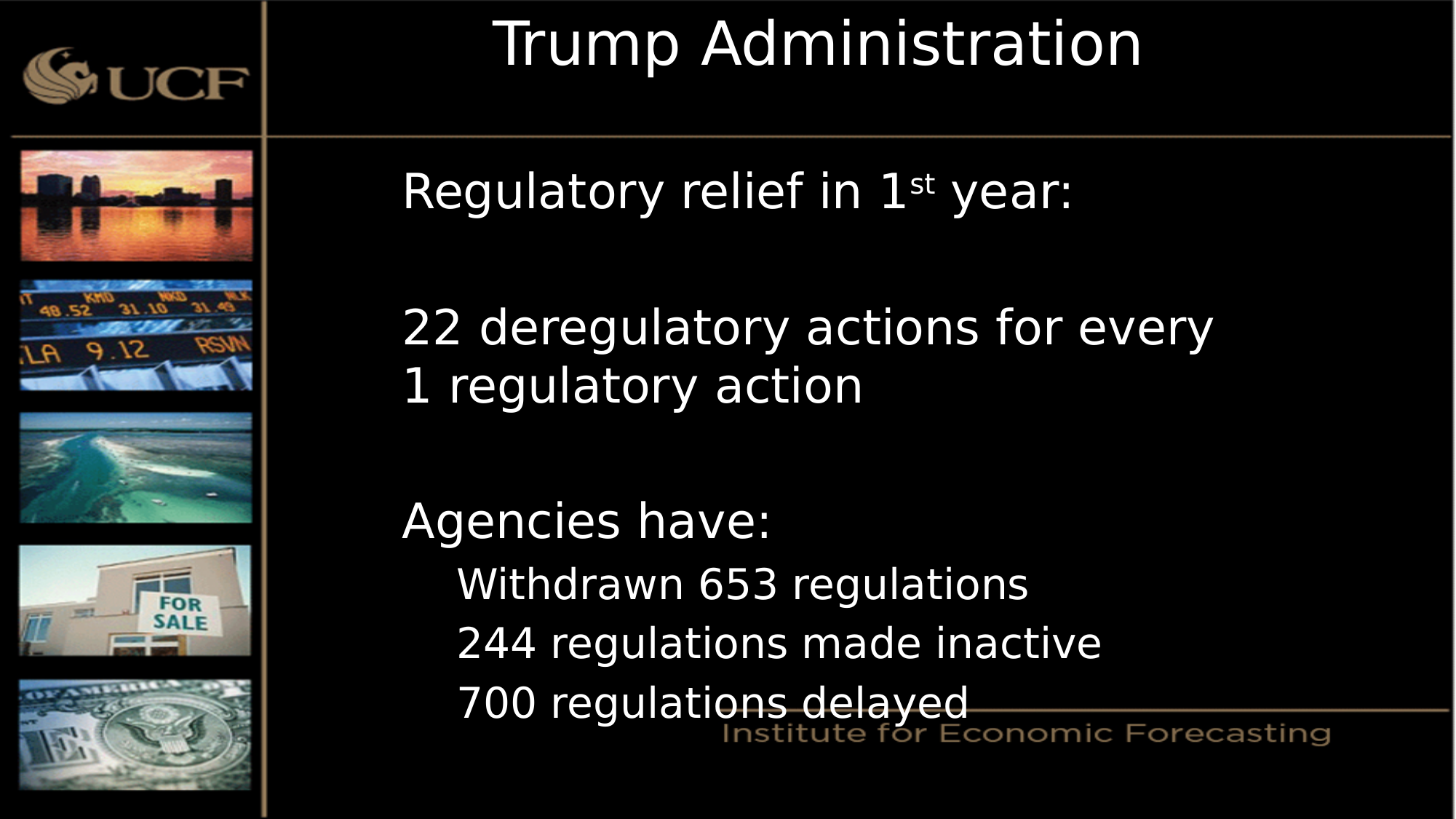

Trump Administration
Regulatory relief in 1st year:

22 deregulatory actions for every 1 regulatory action

Agencies have:
Withdrawn 653 regulations
244 regulations made inactive
700 regulations delayed